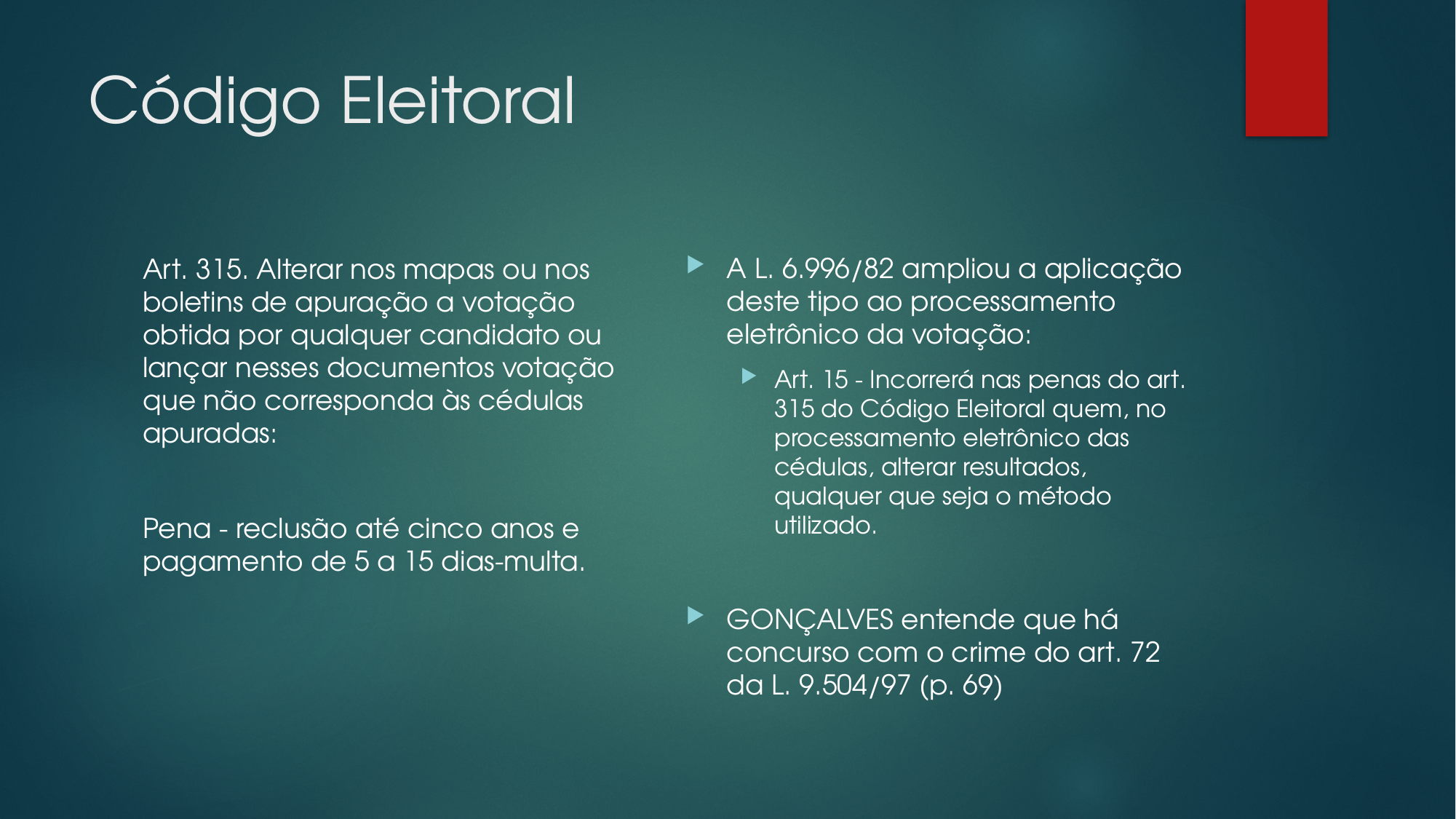

# Código Eleitoral
A L. 6.996/82 ampliou a aplicação deste tipo ao processamento eletrônico da votação:
Art. 15 - Incorrerá nas penas do art. 315 do Código Eleitoral quem, no processamento eletrônico das cédulas, alterar resultados, qualquer que seja o método utilizado.

GONÇALVES entende que há concurso com o crime do art. 72 da L. 9.504/97 (p. 69)
Art. 315. Alterar nos mapas ou nos boletins de apuração a votação obtida por qualquer candidato ou lançar nesses documentos votação que não corresponda às cédulas apuradas:

Pena - reclusão até cinco anos e pagamento de 5 a 15 dias-multa.